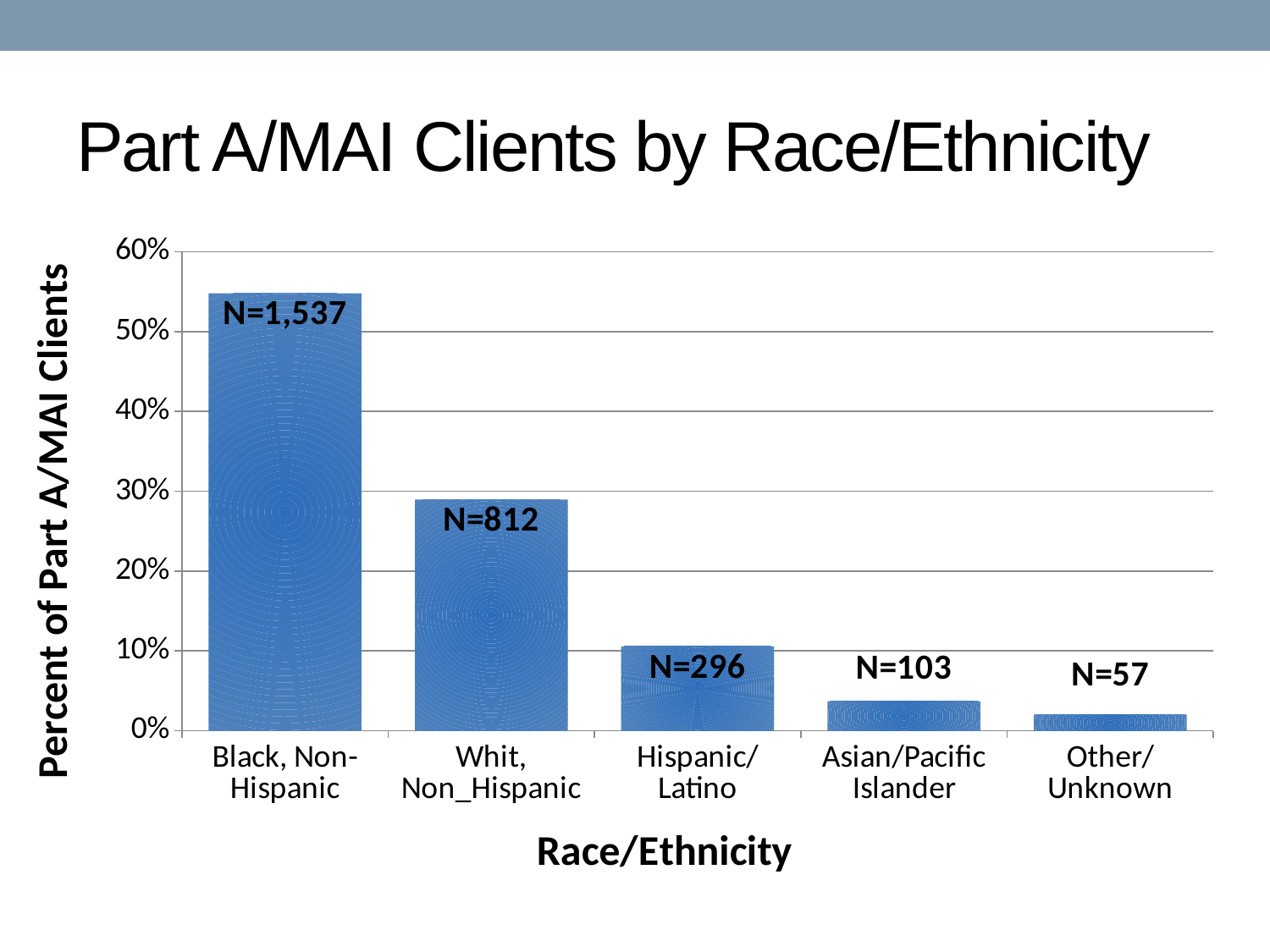

# Part A/MAI Clients by Race/Ethnicity

### Chart

| Category |  |
|---|---|
| Black, Non-Hispanic | 0.5479500891265597 |
| Whit, Non_Hispanic | 0.2894830659536542 |
| Hispanic/Latino | 0.1055258467023173 |
| Asian/Pacific Islander | 0.036720142602495544 |
| Other/Unknown | 0.020320855614973262 |